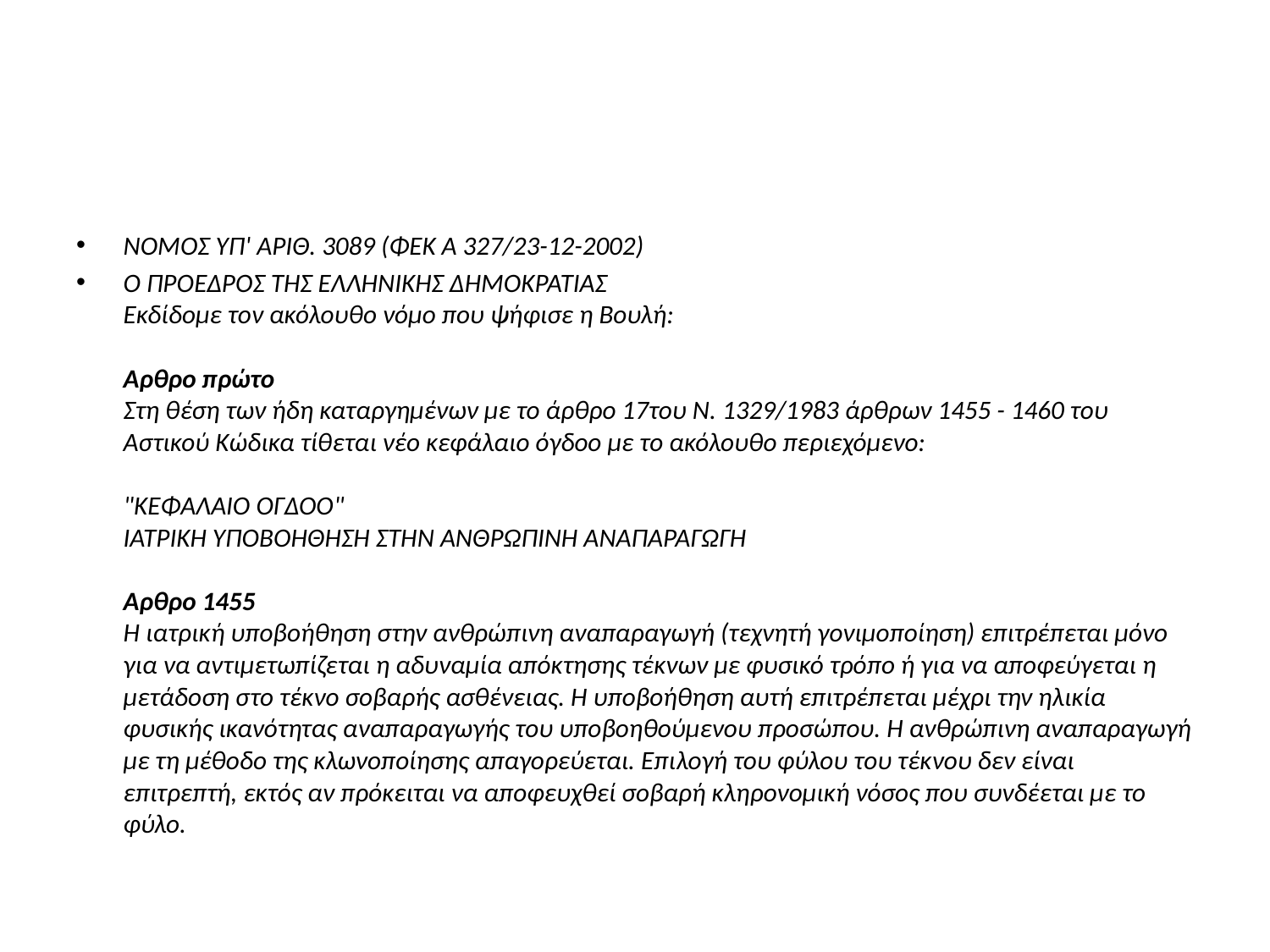

#
ΝΟΜΟΣ ΥΠ' ΑΡΙΘ. 3089 (ΦΕΚ Α 327/23-12-2002)
Ο ΠΡΟΕΔΡΟΣ TΗΣ ΕΛΛΗΝΙΚΗΣ ΔΗΜΟΚΡΑΤΙΑΣ
Εκδίδομε τον ακόλουθο νόμο που ψήφισε η Βουλή:
Αρθρο πρώτο
Στη θέση των ήδη καταργημένων με το άρθρο 17του Ν. 1329/1983 άρθρων 1455 - 1460 του Αστικού Κώδικα τίθεται νέο κεφάλαιο όγδοο με το ακόλουθο περιεχόμενο:
"ΚΕΦΑΛΑΙΟ ΟΓΔΟΟ"
ΙΑΤΡΙΚΗ ΥΠΟΒΟΗΘΗΣΗ ΣΤΗΝ ΑΝΘΡΩΠΙΝΗ ΑΝΑΠΑΡΑΓΩΓΗ
Αρθρο 1455
Η ιατρική υποβοήθηση στην ανθρώπινη αναπαραγωγή (τεχνητή γονιμοποίηση) επιτρέπεται μόνο για να αντιμετωπίζεται η αδυναμία απόκτησης τέκνων με φυσικό τρόπο ή για να αποφεύγεται η μετάδοση στο τέκνο σοβαρής ασθένειας. Η υποβοήθηση αυτή επιτρέπεται μέχρι την ηλικία φυσικής ικανότητας αναπαραγωγής του υποβοηθούμενου προσώπου. Η ανθρώπινη αναπαραγωγή με τη μέθοδο της κλωνοποίησης απαγορεύεται. Επιλογή του φύλου του τέκνου δεν είναι επιτρεπτή, εκτός αν πρόκειται να αποφευχθεί σοβαρή κληρονομική νόσος που συνδέεται με το φύλο.